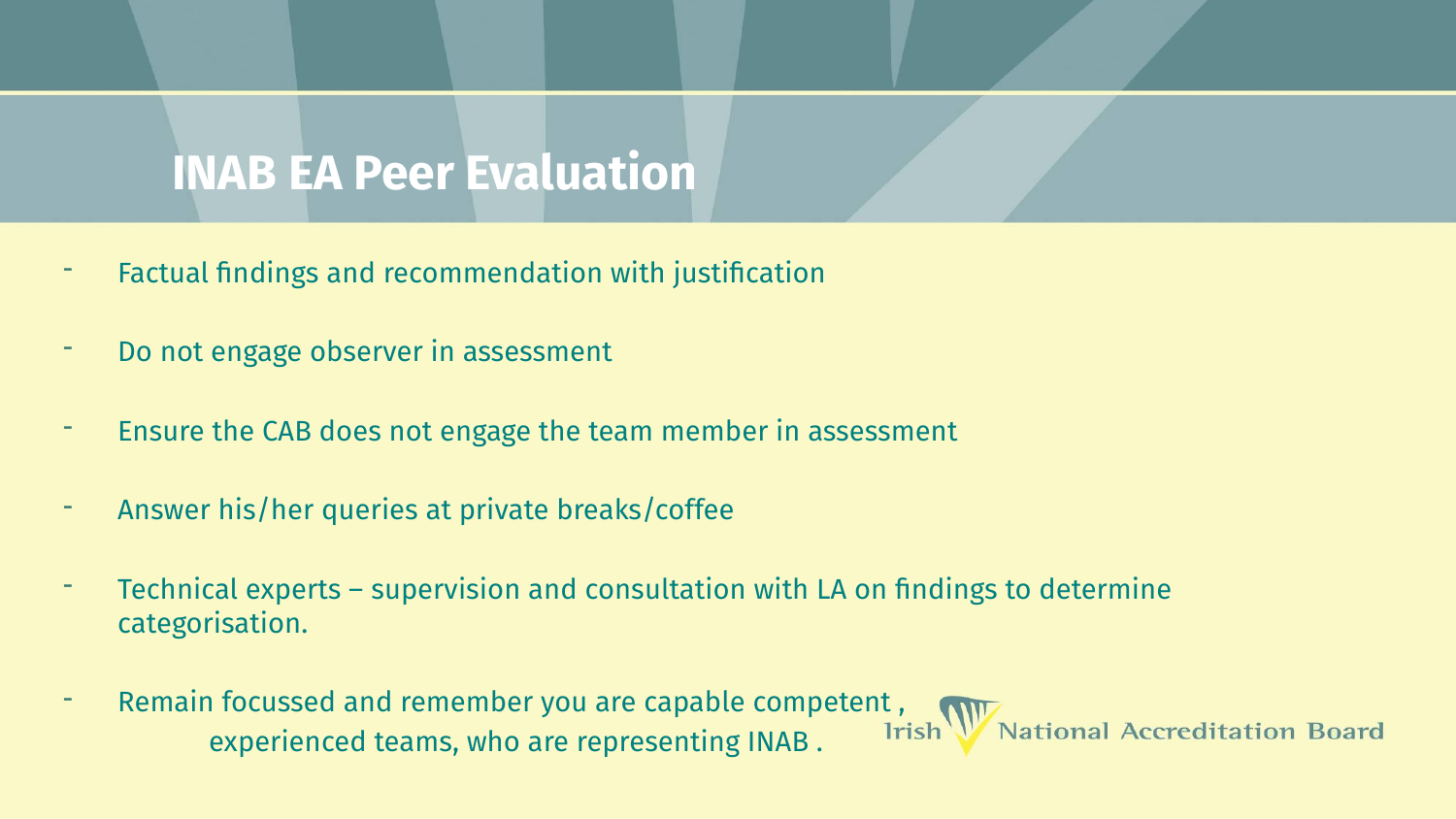

# INAB EA Peer Evaluation

Factual findings and recommendation with justification

Do not engage observer in assessment

Ensure the CAB does not engage the team member in assessment

Answer his/her queries at private breaks/coffee

Technical experts – supervision and consultation with LA on findings to determine categorisation.

Remain focussed and remember you are capable competent ,
	experienced teams, who are representing INAB .